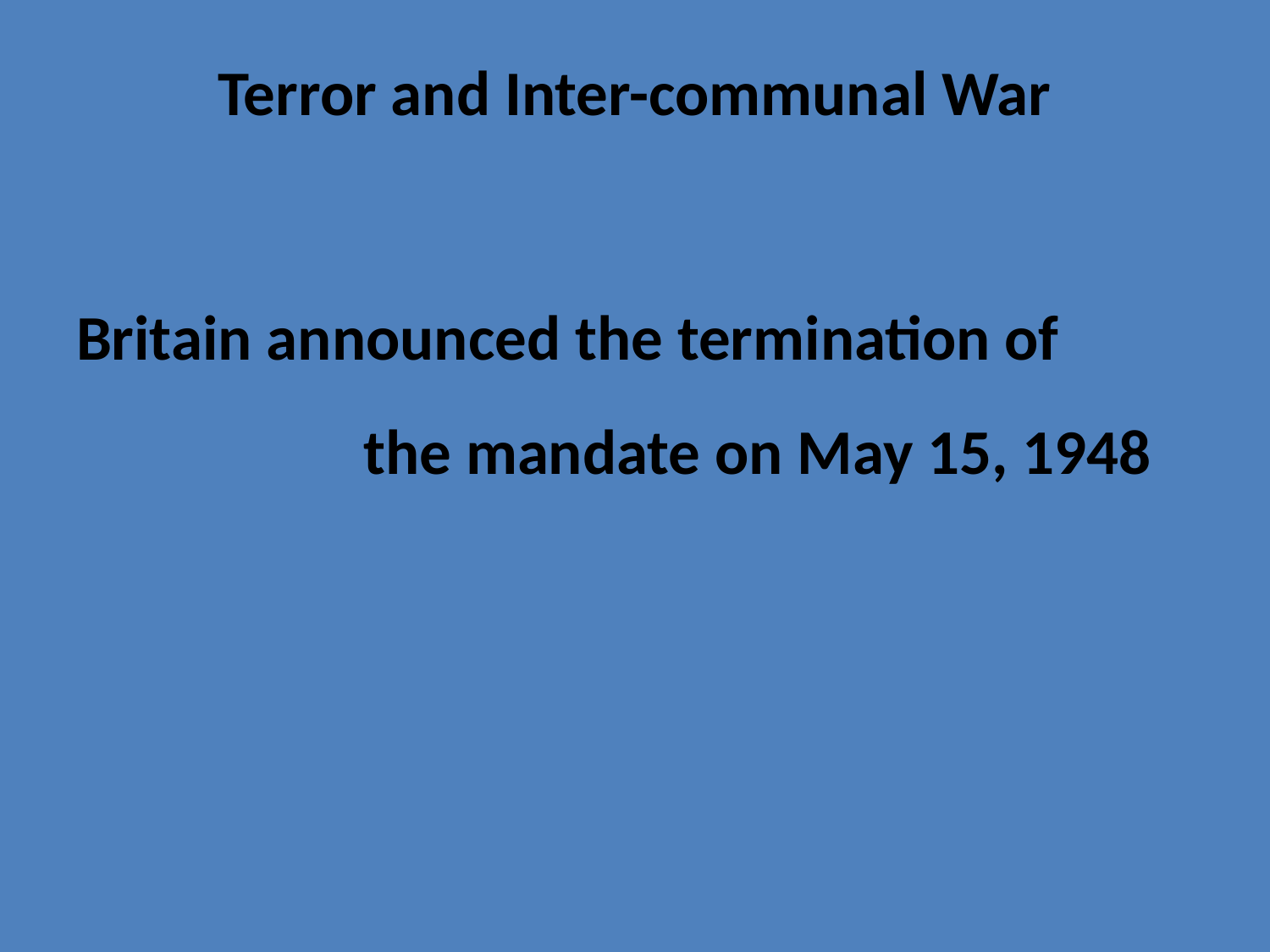

# Terror and Inter-communal War

Britain announced the termination of                                  the mandate on May 15, 1948